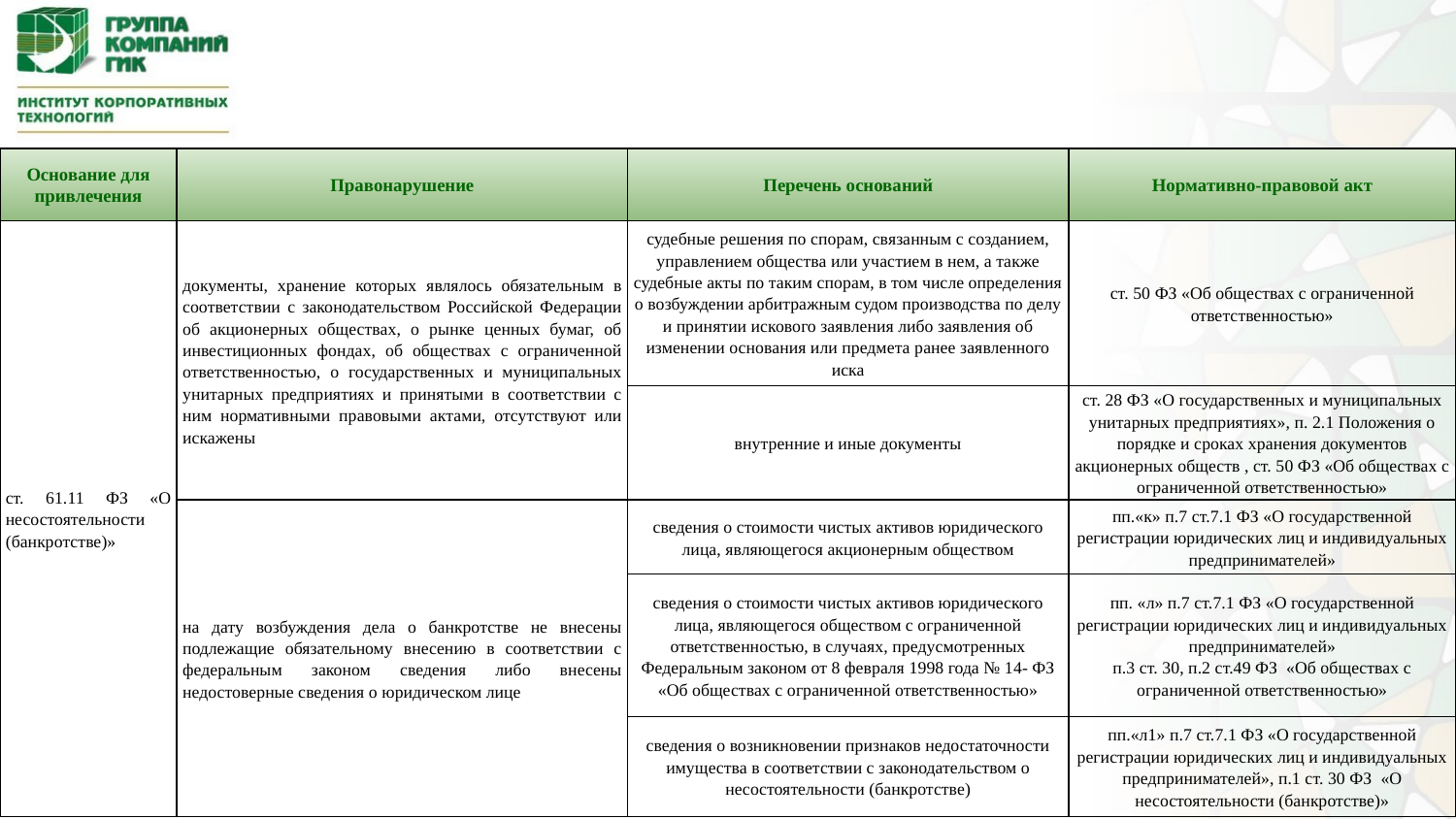

| Основание для привлечения | Правонарушение | Перечень оснований | Нормативно-правовой акт |
| --- | --- | --- | --- |
| ст. 61.11 ФЗ «О несостоятельности (банкротстве)» | документы, хранение которых являлось обязательным в соответствии с законодательством Российской Федерации об акционерных обществах, о рынке ценных бумаг, об инвестиционных фондах, об обществах с ограниченной ответственностью, о государственных и муниципальных унитарных предприятиях и принятыми в соответствии с ним нормативными правовыми актами, отсутствуют или искажены | судебные решения по спорам, связанным с созданием, управлением общества или участием в нем, а также судебные акты по таким спорам, в том числе определения о возбуждении арбитражным судом производства по делу и принятии искового заявления либо заявления об изменении основания или предмета ранее заявленного иска | ст. 50 ФЗ «Об обществах с ограниченной ответственностью» |
|  |  | внутренние и иные документы | ст. 28 ФЗ «О государственных и муниципальных унитарных предприятиях», п. 2.1 Положения о порядке и сроках хранения документов акционерных обществ , ст. 50 ФЗ «Об обществах с ограниченной ответственностью» |
|  | на дату возбуждения дела о банкротстве не внесены подлежащие обязательному внесению в соответствии с федеральным законом сведения либо внесены недостоверные сведения о юридическом лице | сведения о стоимости чистых активов юридического лица, являющегося акционерным обществом | пп.«к» п.7 ст.7.1 ФЗ «О государственной регистрации юридических лиц и индивидуальных предпринимателей» |
|  |  | сведения о стоимости чистых активов юридического лица, являющегося обществом с ограниченной ответственностью, в случаях, предусмотренных Федеральным законом от 8 февраля 1998 года № 14- ФЗ «Об обществах с ограниченной ответственностью» | пп. «л» п.7 ст.7.1 ФЗ «О государственной регистрации юридических лиц и индивидуальных предпринимателей» п.3 ст. 30, п.2 ст.49 ФЗ «Об обществах с ограниченной ответственностью» |
|  |  | сведения о возникновении признаков недостаточности имущества в соответствии с законодательством о несостоятельности (банкротстве) | пп.«л1» п.7 ст.7.1 ФЗ «О государственной регистрации юридических лиц и индивидуальных предпринимателей», п.1 ст. 30 ФЗ «О несостоятельности (банкротстве)» |